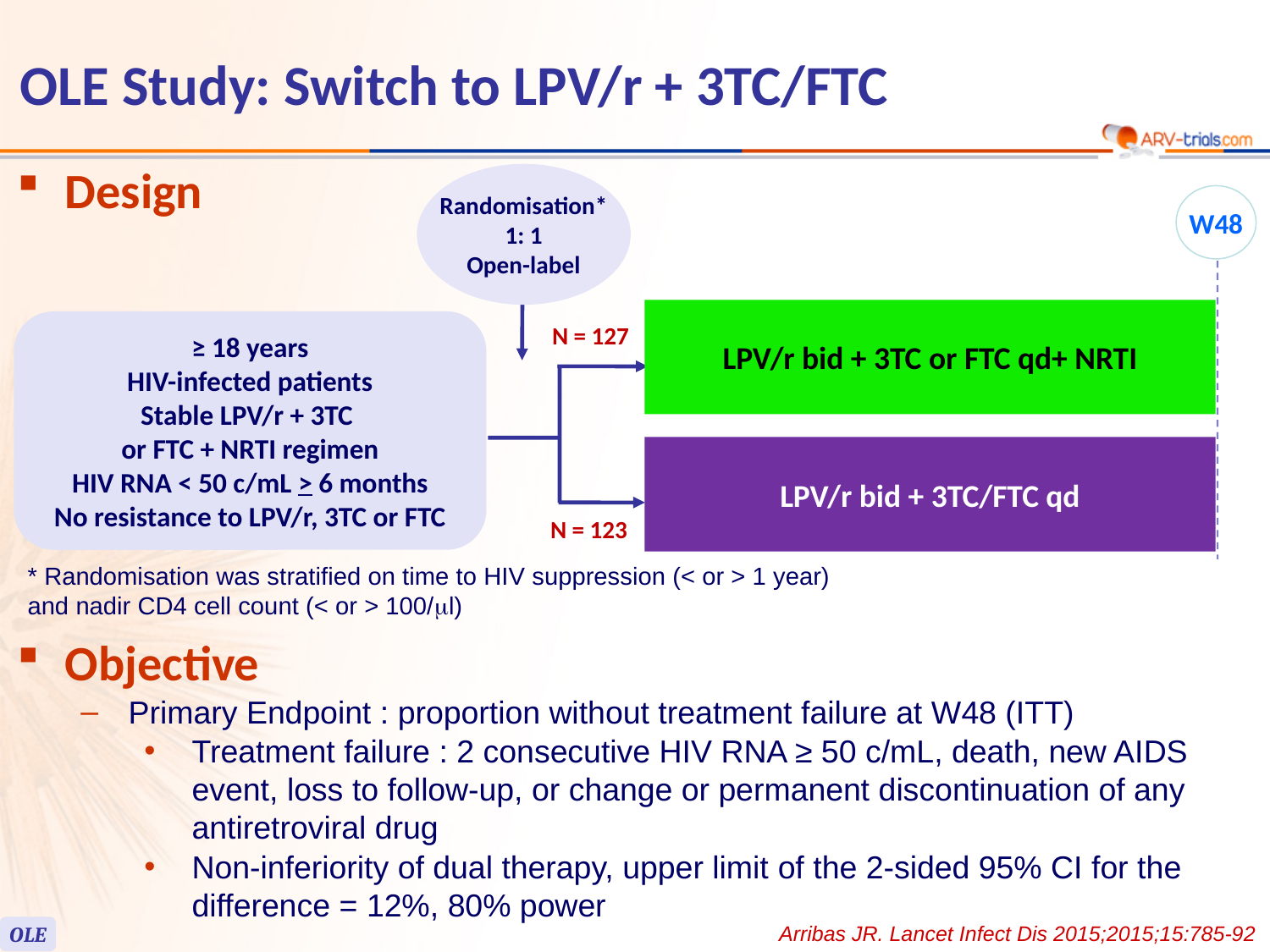

# OLE Study: Switch to LPV/r + 3TC/FTC
Design
Randomisation*
1: 1
Open-label
W48

LPV/r bid + 3TC or FTC qd+ NRTI
≥ 18 years
HIV-infected patients
Stable LPV/r + 3TC
or FTC + NRTI regimen
HIV RNA < 50 c/mL > 6 months
No resistance to LPV/r, 3TC or FTC
N = 127

LPV/r bid + 3TC/FTC qd

N = 123
* Randomisation was stratified on time to HIV suppression (< or > 1 year)
and nadir CD4 cell count (< or > 100/μl)
Objective
Primary Endpoint : proportion without treatment failure at W48 (ITT)
Treatment failure : 2 consecutive HIV RNA ≥ 50 c/mL, death, new AIDS event, loss to follow-up, or change or permanent discontinuation of any antiretroviral drug
Non-inferiority of dual therapy, upper limit of the 2-sided 95% CI for the difference = 12%, 80% power
Arribas JR. Lancet Infect Dis 2015;2015;15:785-92
OLE